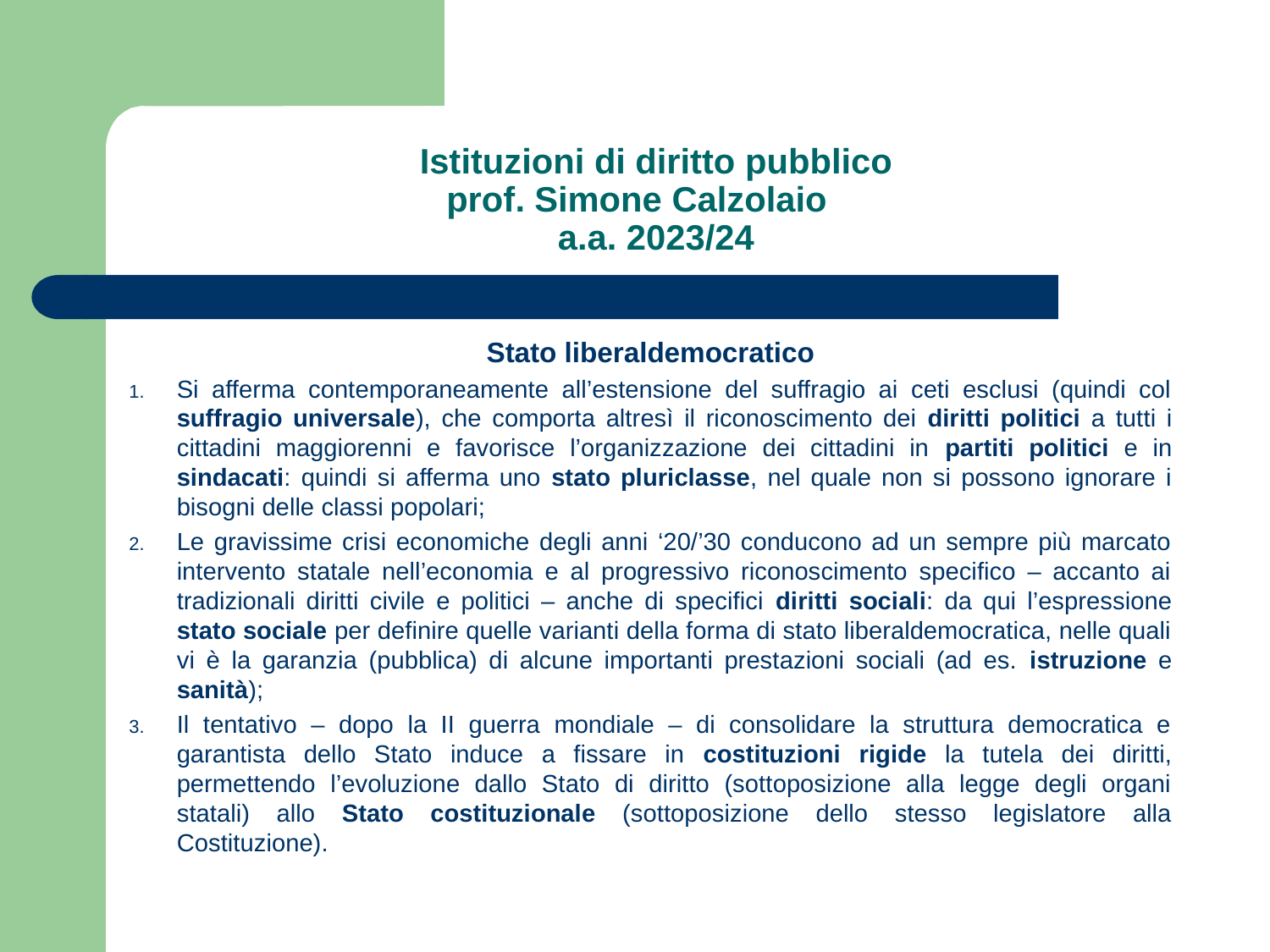

# Istituzioni di diritto pubblico prof. Simone Calzolaio a.a. 2023/24
Stato liberaldemocratico
Si afferma contemporaneamente all’estensione del suffragio ai ceti esclusi (quindi col suffragio universale), che comporta altresì il riconoscimento dei diritti politici a tutti i cittadini maggiorenni e favorisce l’organizzazione dei cittadini in partiti politici e in sindacati: quindi si afferma uno stato pluriclasse, nel quale non si possono ignorare i bisogni delle classi popolari;
Le gravissime crisi economiche degli anni ‘20/’30 conducono ad un sempre più marcato intervento statale nell’economia e al progressivo riconoscimento specifico – accanto ai tradizionali diritti civile e politici – anche di specifici diritti sociali: da qui l’espressione stato sociale per definire quelle varianti della forma di stato liberaldemocratica, nelle quali vi è la garanzia (pubblica) di alcune importanti prestazioni sociali (ad es. istruzione e sanità);
Il tentativo – dopo la II guerra mondiale – di consolidare la struttura democratica e garantista dello Stato induce a fissare in costituzioni rigide la tutela dei diritti, permettendo l’evoluzione dallo Stato di diritto (sottoposizione alla legge degli organi statali) allo Stato costituzionale (sottoposizione dello stesso legislatore alla Costituzione).